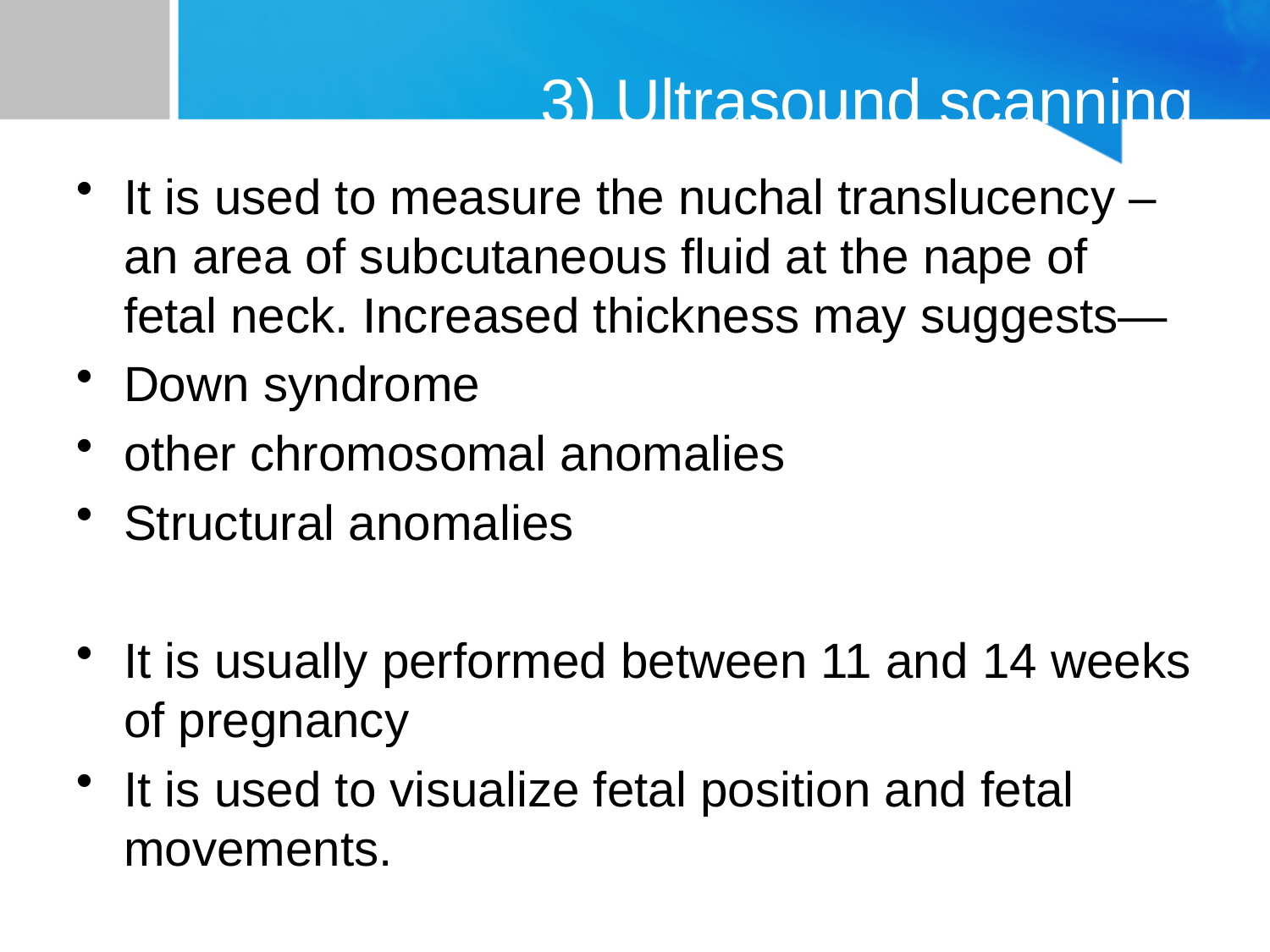

# 3) Ultrasound scanning
It is used to measure the nuchal translucency – an area of subcutaneous fluid at the nape of fetal neck. Increased thickness may suggests—
Down syndrome
other chromosomal anomalies
Structural anomalies

It is usually performed between 11 and 14 weeks of pregnancy
It is used to visualize fetal position and fetal movements.